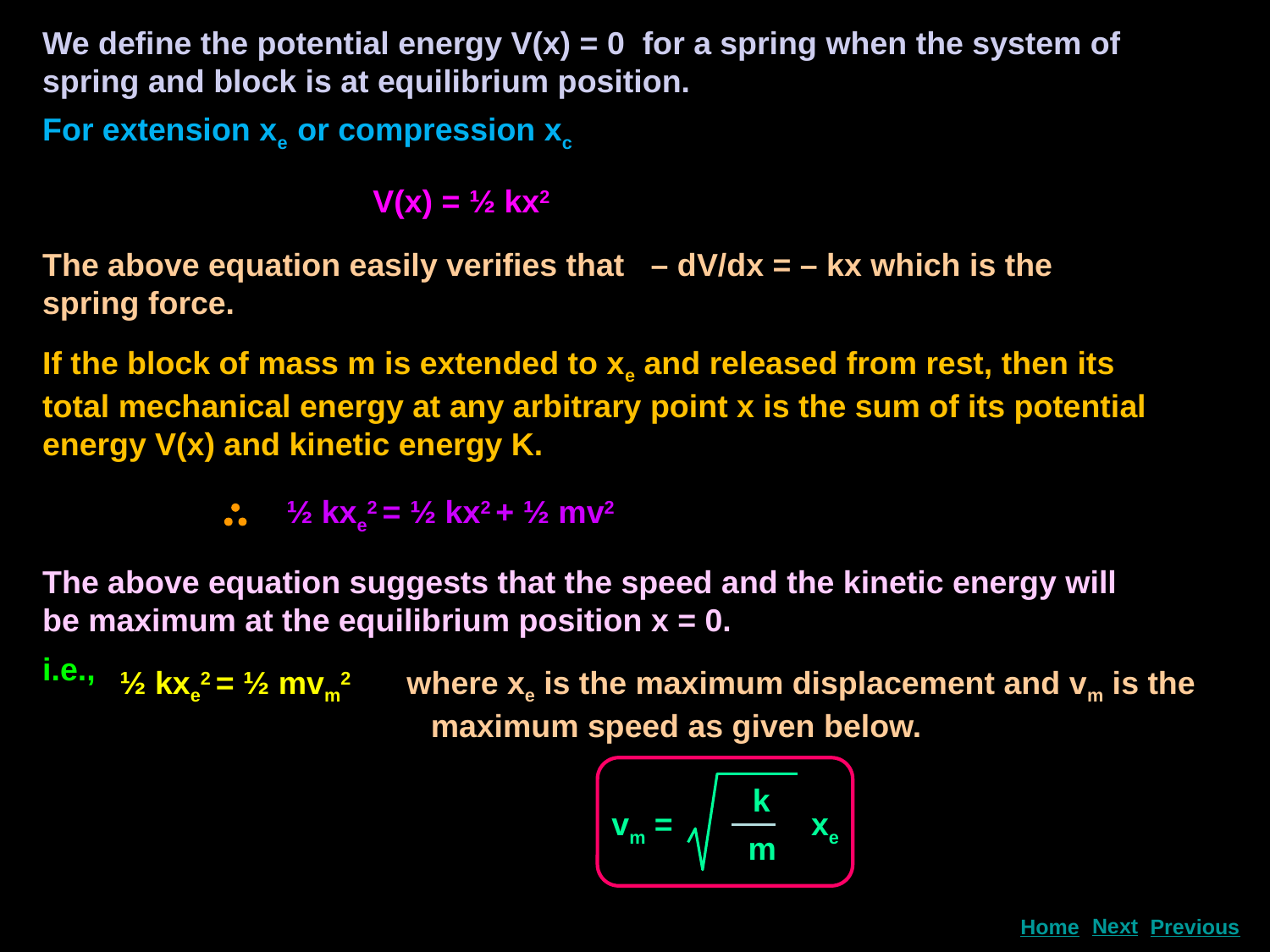

We define the potential energy V(x) = 0  for a spring when the system of spring and block is at equilibrium position.
For extension xe  or compression xc
V(x) = ½ kx2
The above equation easily verifies that   – dV/dx = – kx which is the spring force.
If the block of mass m is extended to xe and released from rest, then its total mechanical energy at any arbitrary point x is the sum of its potential energy V(x) and kinetic energy K.
½ kxe2 = ½ kx2 + ½ mv2

The above equation suggests that the speed and the kinetic energy will be maximum at the equilibrium position x = 0.
i.e.,
½ kxe2 = ½ mvm2           where xe is the maximum displacement and vm is the
                                   maximum speed as given below.

k
m
vm =
xe
Next
Home
Previous